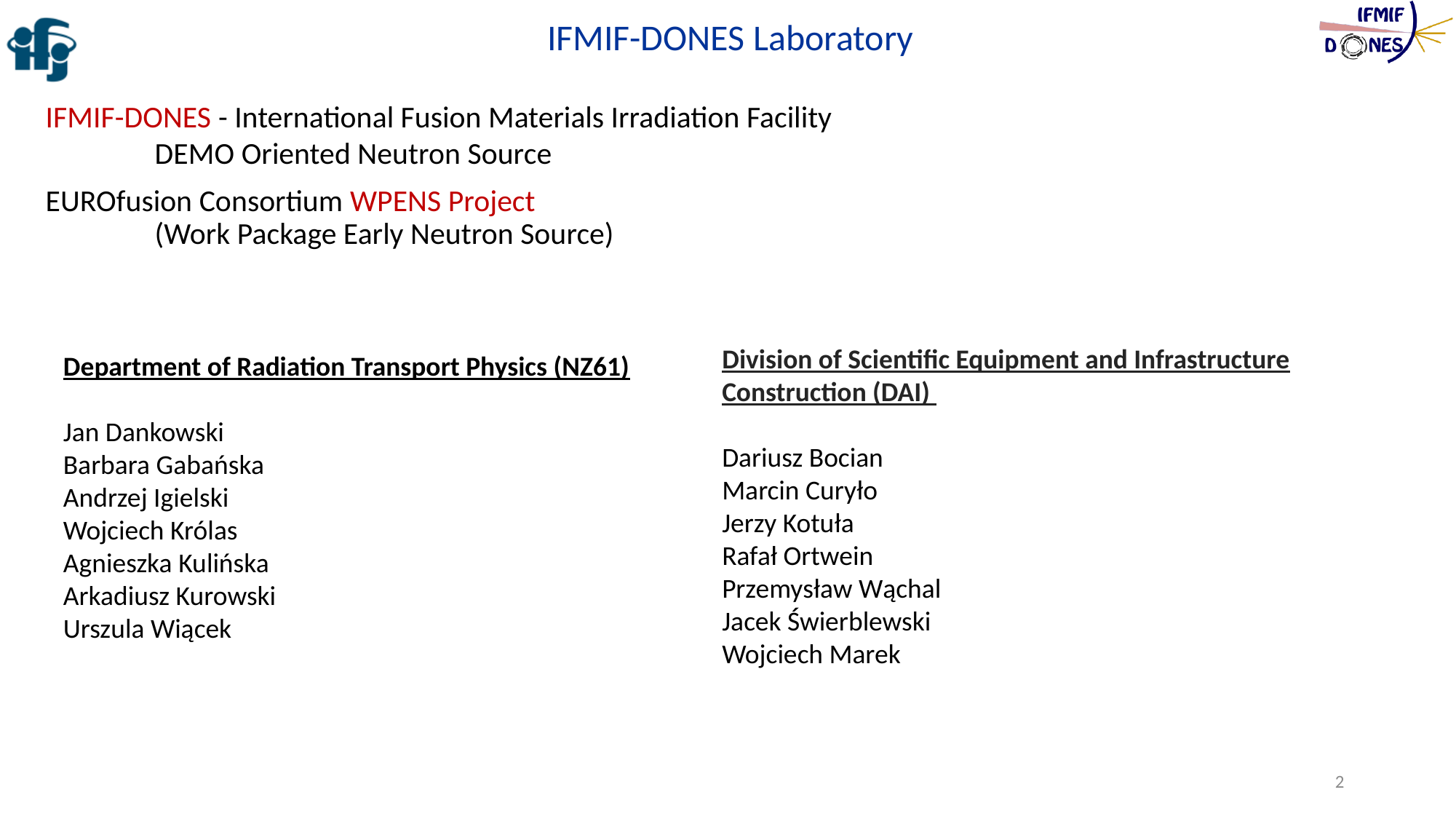

IFMIF-DONES Laboratory
IFMIF-DONES - International Fusion Materials Irradiation Facility 	DEMO Oriented Neutron Source
EUROfusion Consortium WPENS Project
	(Work Package Early Neutron Source)

Division of Scientific Equipment and Infrastructure Construction (DAI)

Dariusz Bocian
Marcin Curyło
Jerzy Kotuła
Rafał Ortwein
Przemysław Wąchal
Jacek Świerblewski
Wojciech Marek
Department of Radiation Transport Physics (NZ61)

Jan Dankowski
Barbara Gabańska
Andrzej Igielski
Wojciech Królas
Agnieszka Kulińska
Arkadiusz Kurowski
Urszula Wiącek

2